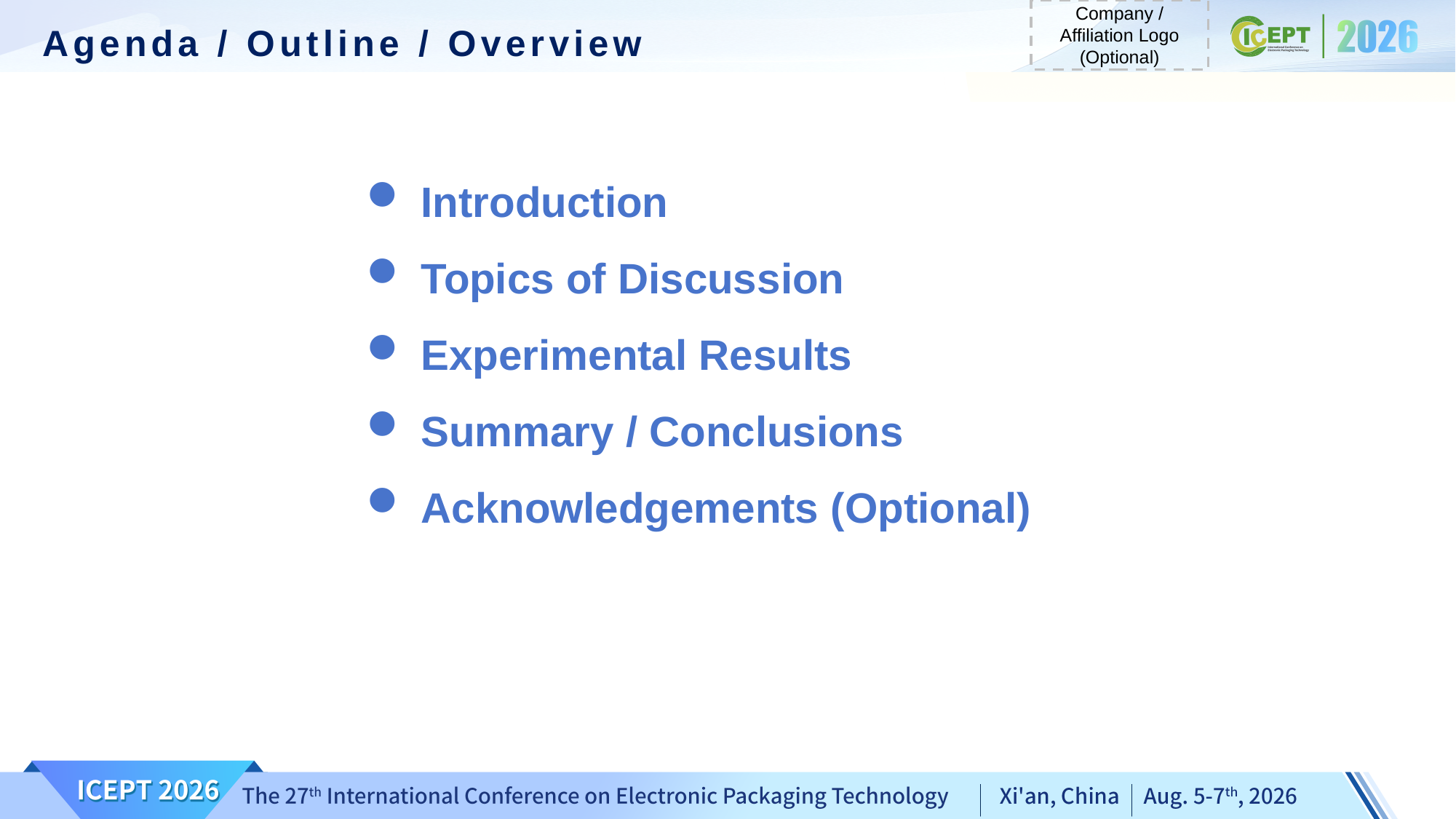

Company / Affiliation Logo
(Optional)
Agenda / Outline / Overview
Introduction
Topics of Discussion
Experimental Results
Summary / Conclusions
Acknowledgements (Optional)
2